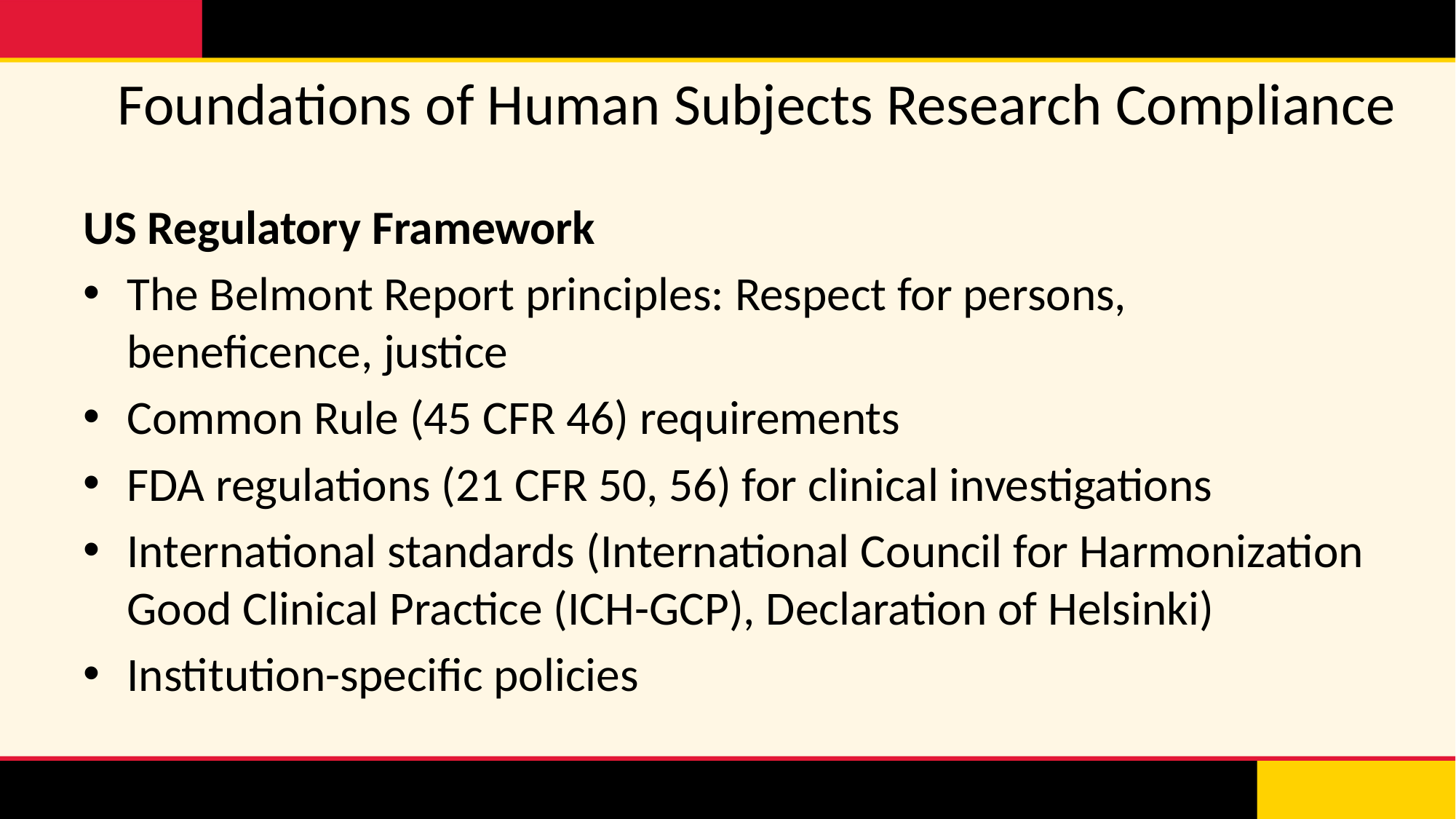

# Foundations of Human Subjects Research Compliance
US Regulatory Framework
The Belmont Report principles: Respect for persons, beneficence, justice
Common Rule (45 CFR 46) requirements
FDA regulations (21 CFR 50, 56) for clinical investigations
International standards (International Council for Harmonization Good Clinical Practice (ICH-GCP), Declaration of Helsinki)
Institution-specific policies